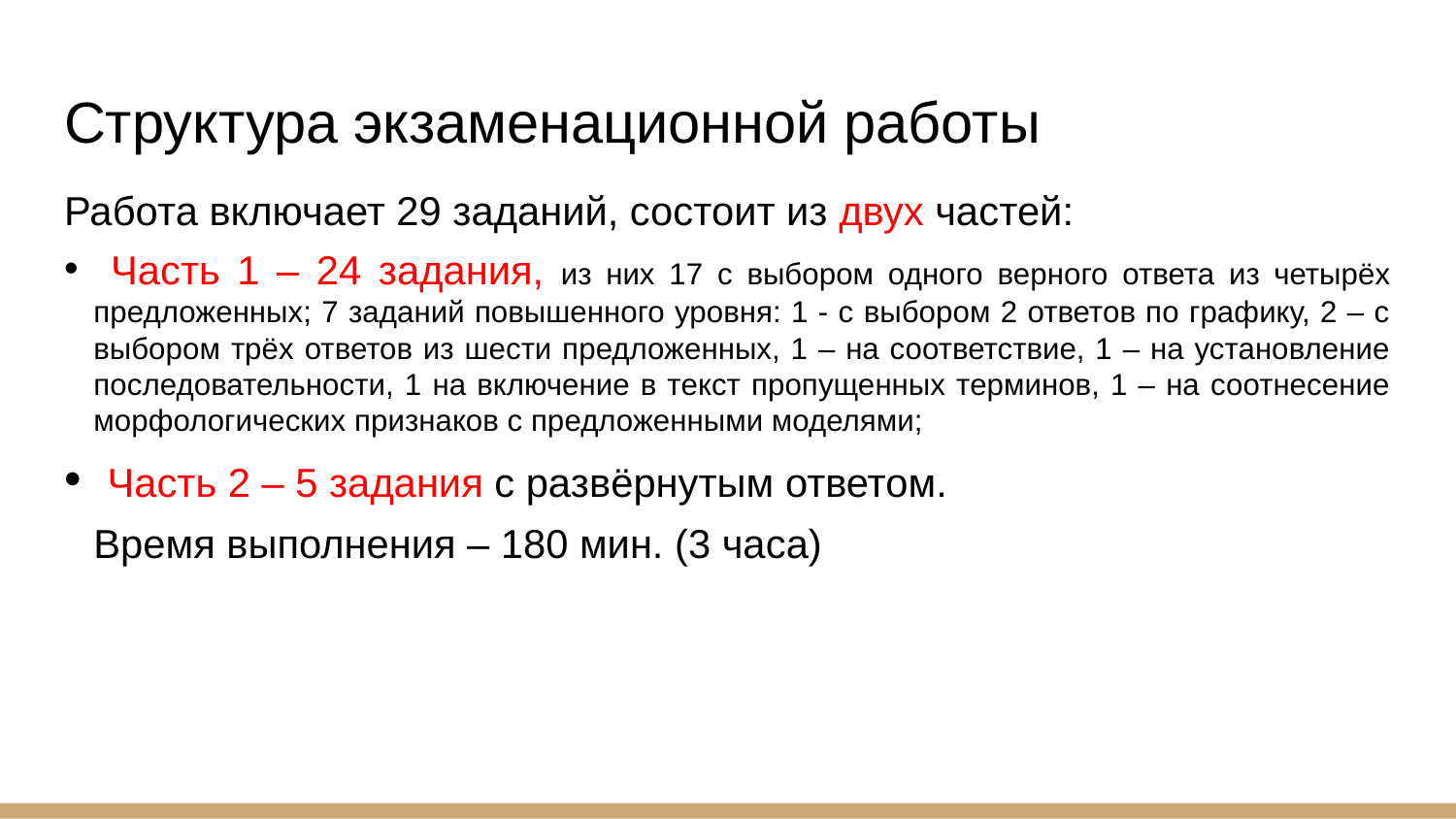

Структура экзаменационной работы

Работа включает 29 заданий, состоит из двух частей:
 Часть 1 – 24 задания, из них 17 с выбором одного верного ответа из четырёх предложенных; 7 заданий повышенного уровня: 1 - с выбором 2 ответов по графику, 2 – с выбором трёх ответов из шести предложенных, 1 – на соответствие, 1 – на установление последовательности, 1 на включение в текст пропущенных терминов, 1 – на соотнесение морфологических признаков с предложенными моделями;
 Часть 2 – 5 задания с развёрнутым ответом.
Время выполнения – 180 мин. (3 часа)